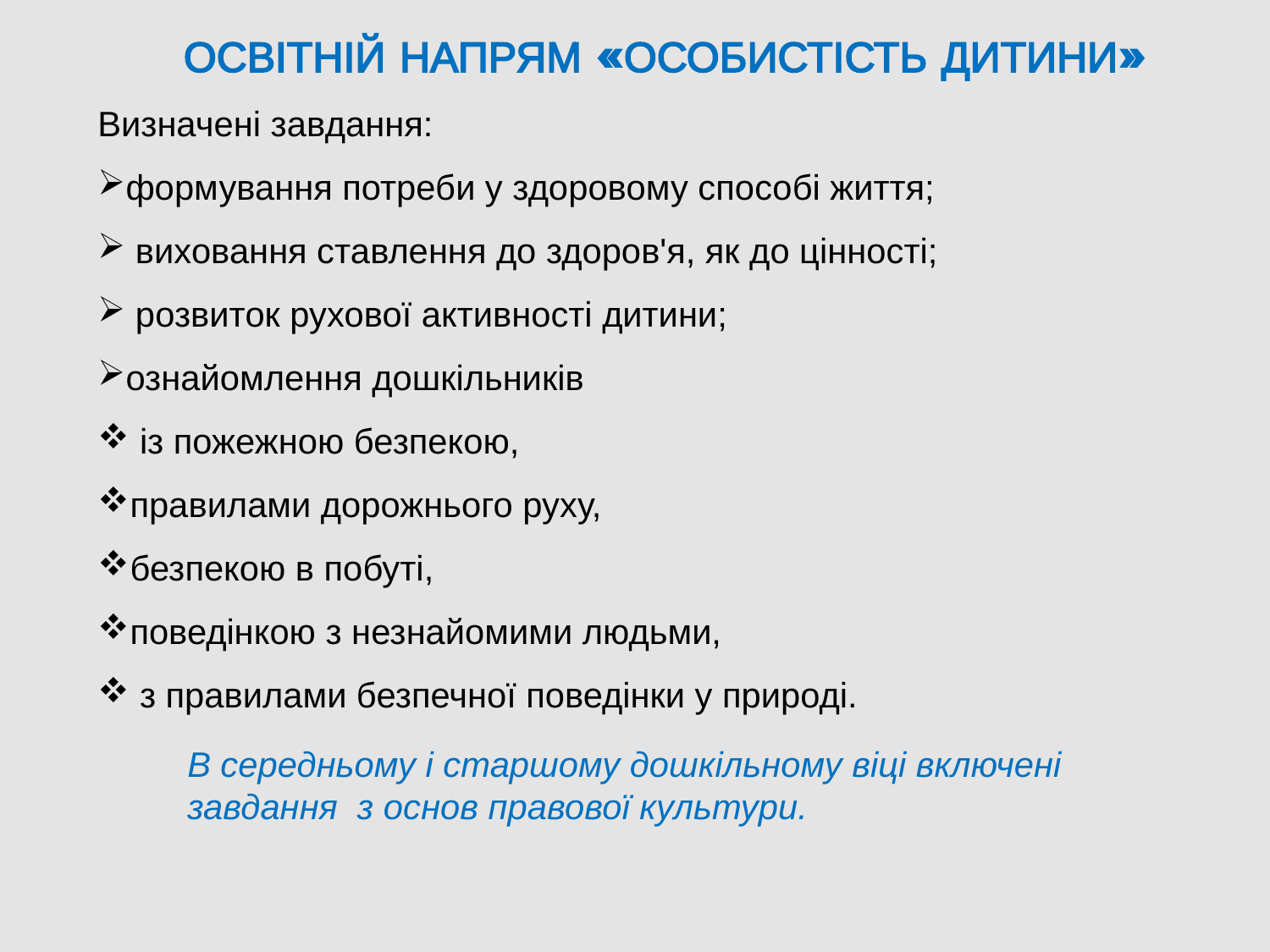

ОСВІТНІЙ НАПРЯМ «ОСОБИСТІСТЬ ДИТИНИ»
Визначені завдання:
формування потреби у здоровому способі життя;
 виховання ставлення до здоров'я, як до цінності;
 розвиток рухової активності дитини;
ознайомлення дошкільників
 із пожежною безпекою,
правилами дорожнього руху,
безпекою в побуті,
поведінкою з незнайомими людьми,
 з правилами безпечної поведінки у природі.
В середньому і старшому дошкільному віці включені завдання  з основ правової культури.